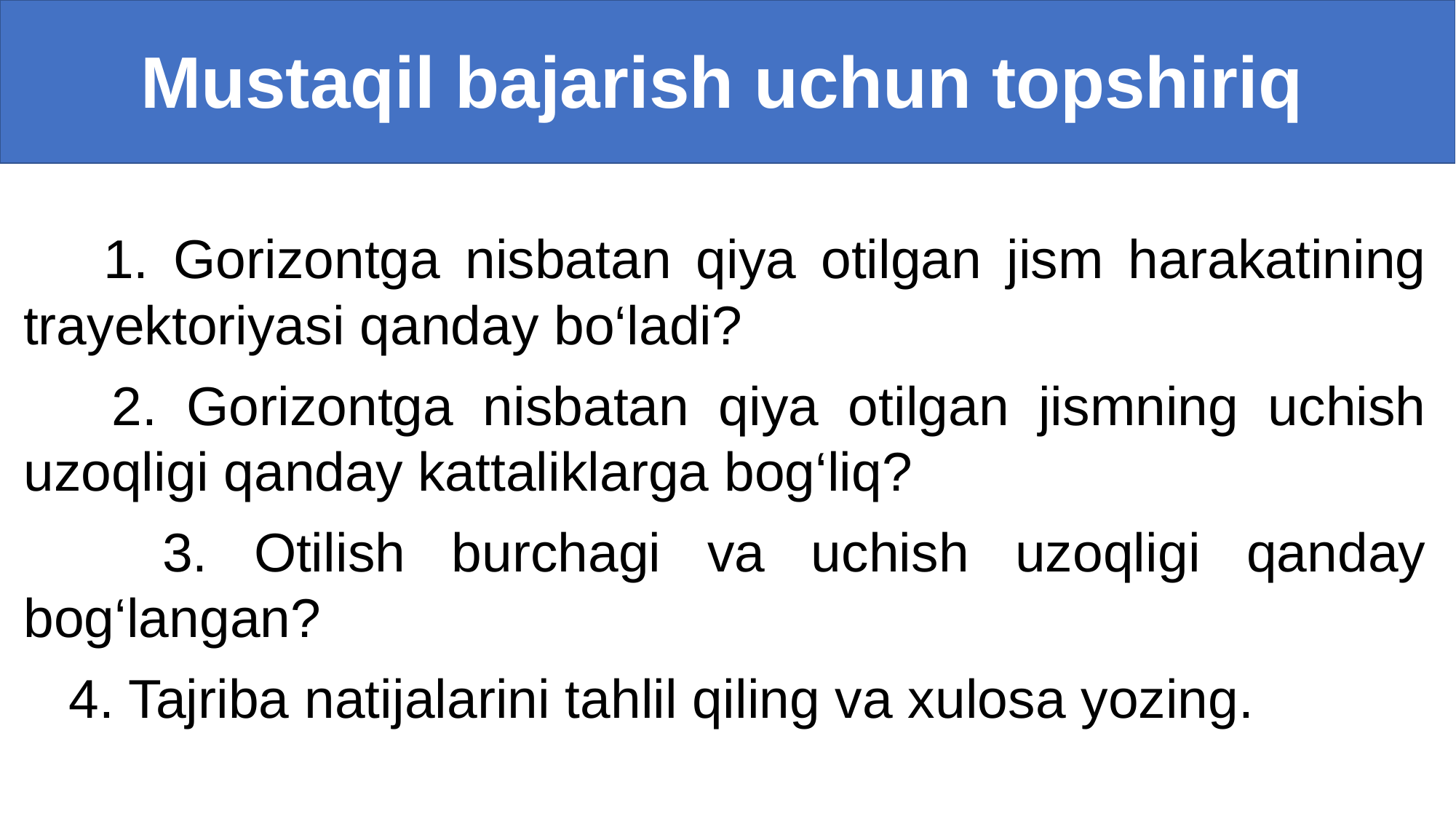

# Mustaqil bajarish uchun topshiriq
   1. Gorizontga nisbatan qiya otilgan jism harakatining trayektoriyasi qanday bo‘ladi?
   2. Gorizontga nisbatan qiya otilgan jismning uchish uzoqligi qanday kattaliklarga bog‘liq?
   3. Otilish burchagi va uchish uzoqligi qanday bog‘langan?
   4. Tajriba natijalarini tahlil qiling va xulosa yozing.